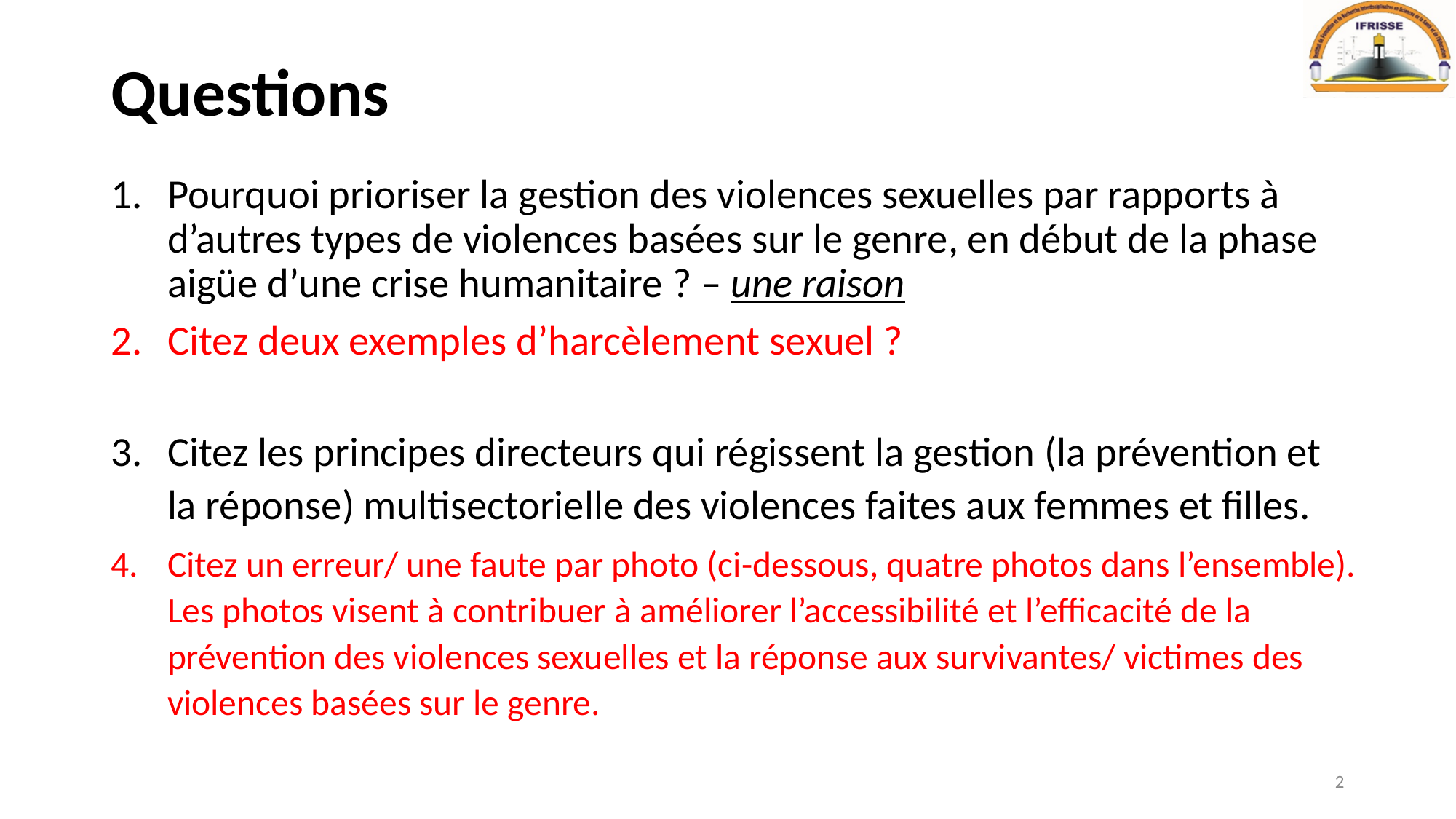

# Questions
Pourquoi prioriser la gestion des violences sexuelles par rapports à d’autres types de violences basées sur le genre, en début de la phase aigüe d’une crise humanitaire ? – une raison
Citez deux exemples d’harcèlement sexuel ?

Citez les principes directeurs qui régissent la gestion (la prévention et la réponse) multisectorielle des violences faites aux femmes et filles.
Citez un erreur/ une faute par photo (ci-dessous, quatre photos dans l’ensemble). Les photos visent à contribuer à améliorer l’accessibilité et l’efficacité de la prévention des violences sexuelles et la réponse aux survivantes/ victimes des violences basées sur le genre.

2